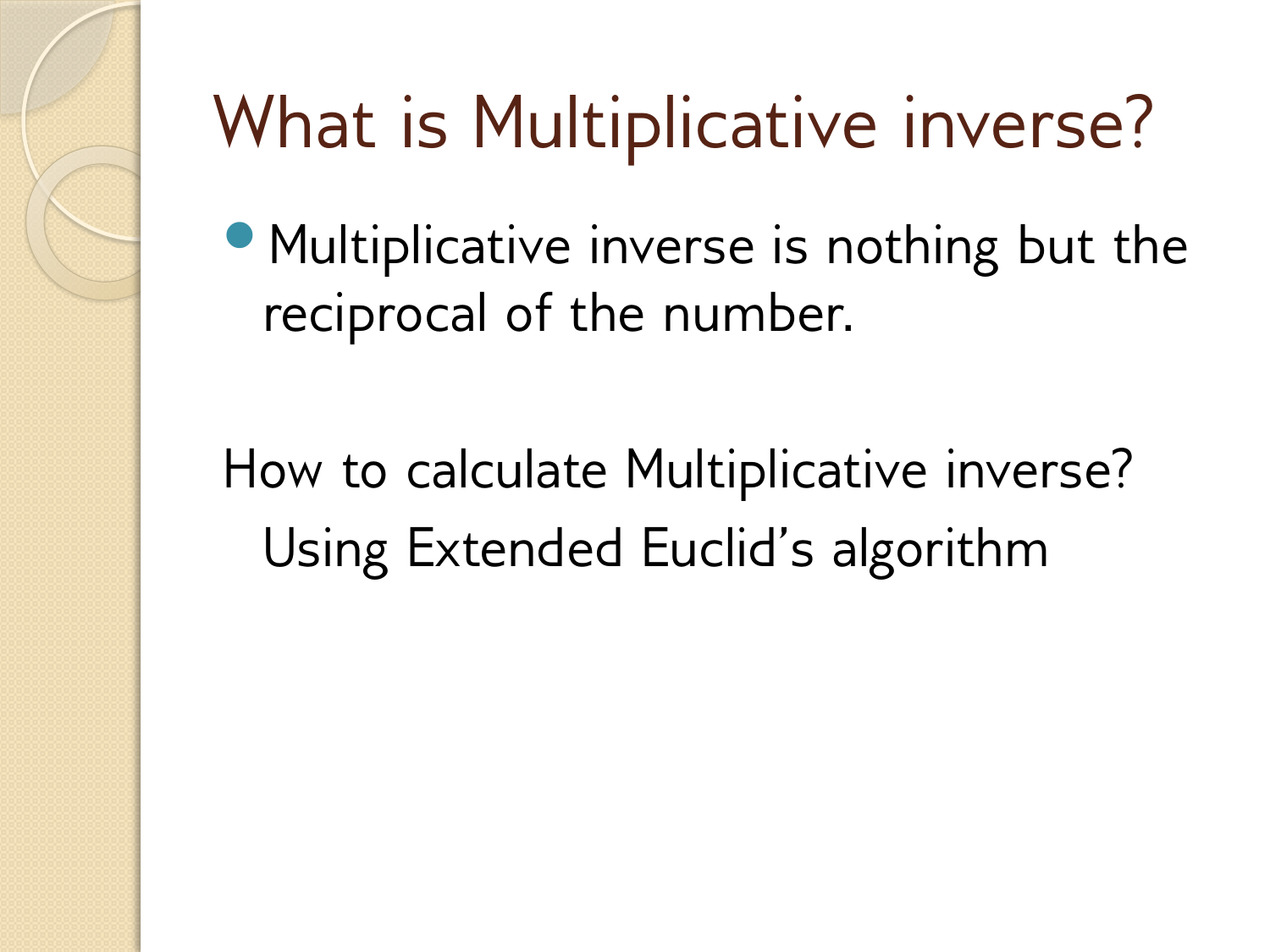

# What is Multiplicative inverse?
Multiplicative inverse is nothing but the reciprocal of the number.

How to calculate Multiplicative inverse?
	Using Extended Euclid’s algorithm